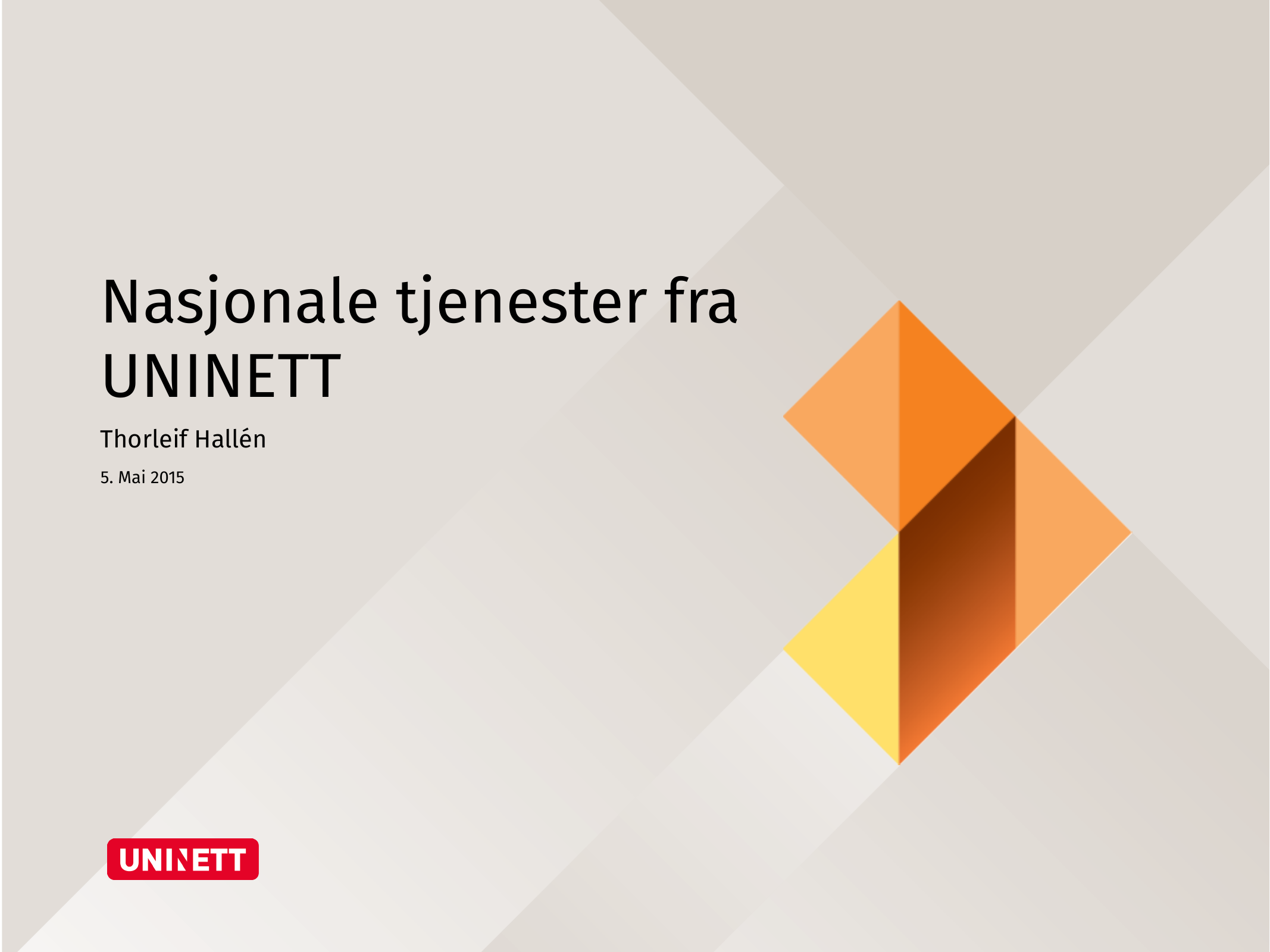

# Nasjonale tjenester fra UNINETT
Thorleif Hallén
5. Mai 2015